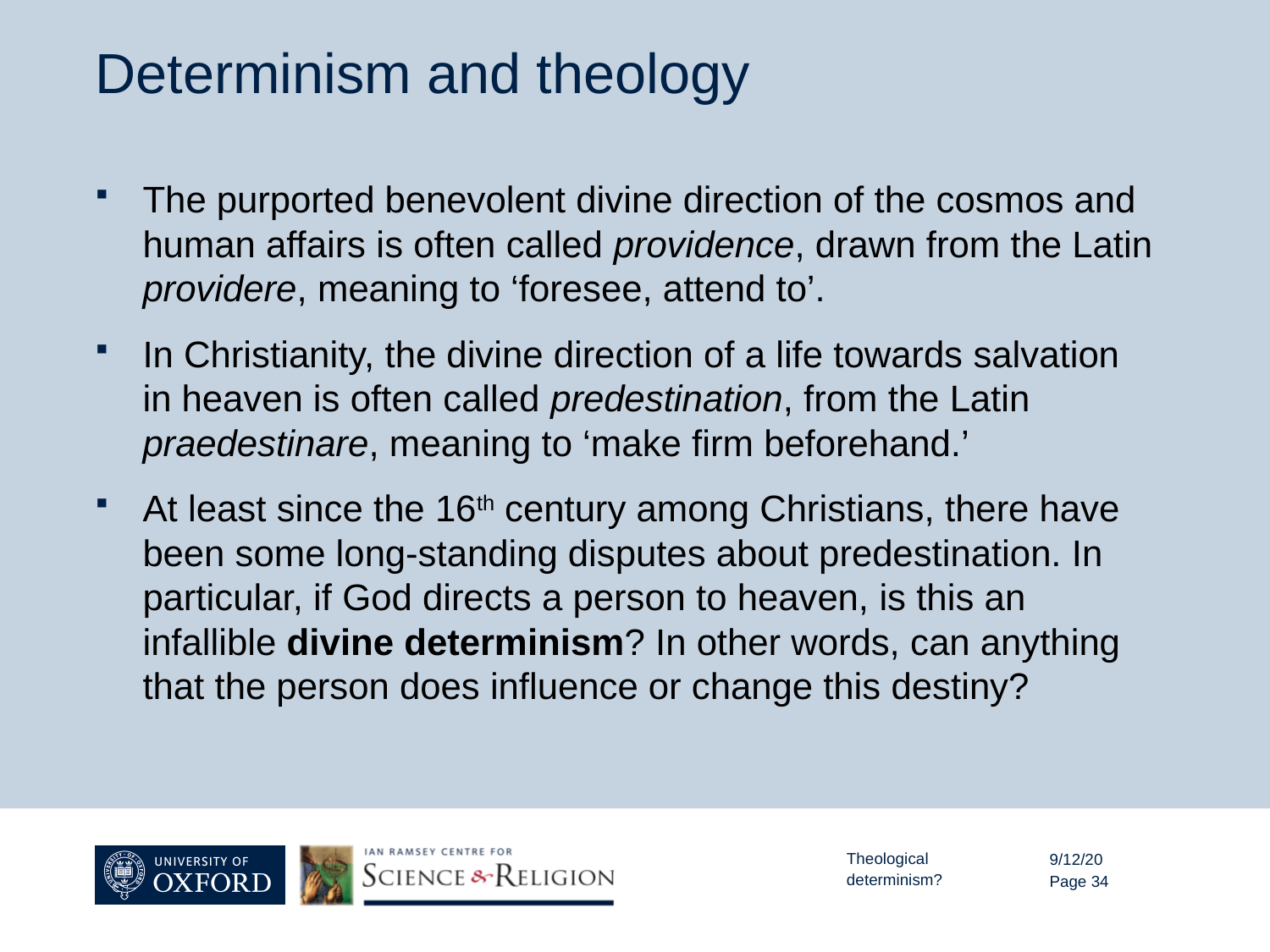

# Determinism and theology
The purported benevolent divine direction of the cosmos and human affairs is often called providence, drawn from the Latin providere, meaning to ‘foresee, attend to’.
In Christianity, the divine direction of a life towards salvation in heaven is often called predestination, from the Latin praedestinare, meaning to ‘make firm beforehand.’
At least since the 16th century among Christians, there have been some long-standing disputes about predestination. In particular, if God directs a person to heaven, is this an infallible divine determinism? In other words, can anything that the person does influence or change this destiny?

Theological determinism?
9/12/20
Page 34